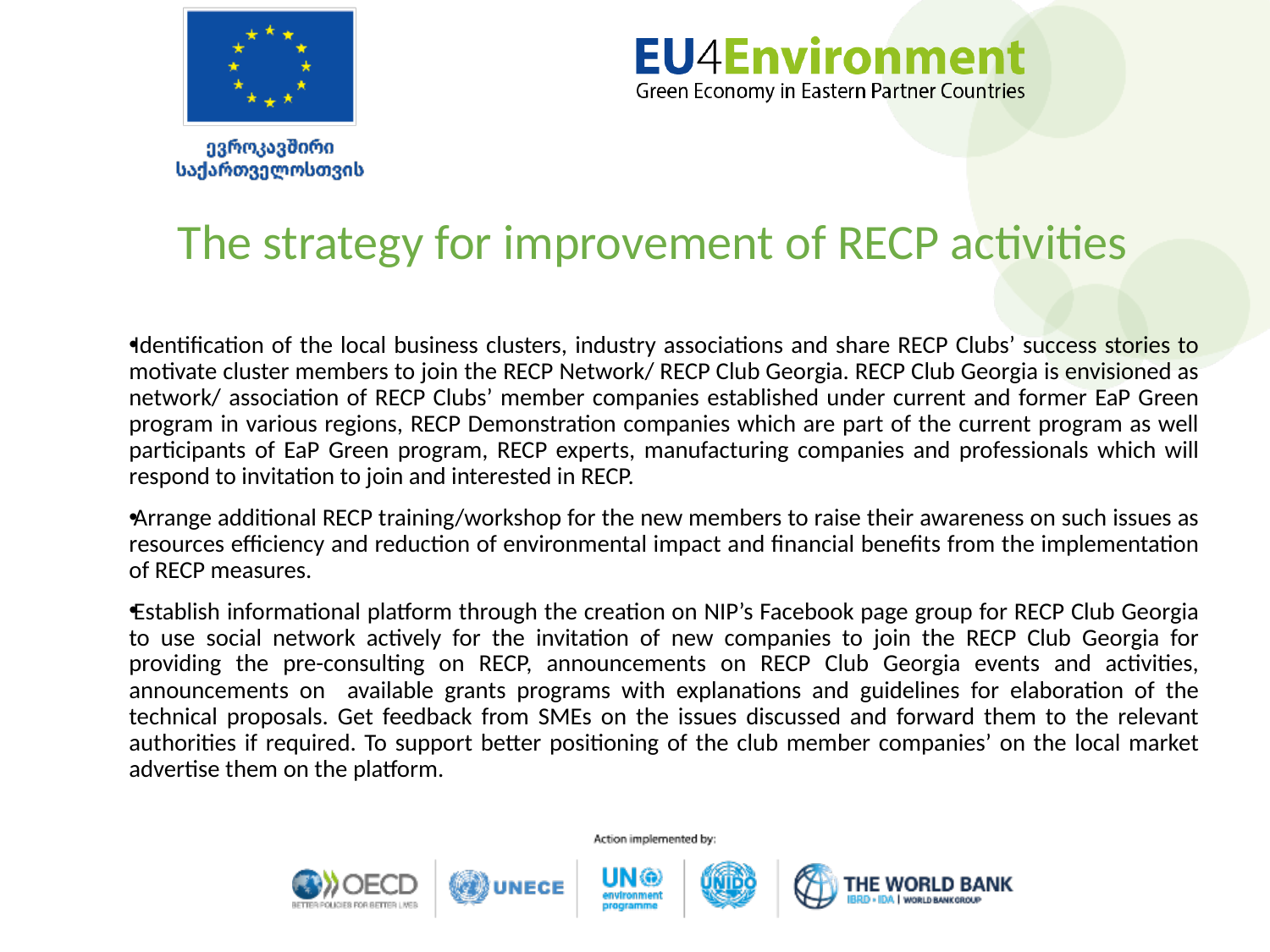

# The strategy for improvement of RECP activities
Identification of the local business clusters, industry associations and share RECP Clubs’ success stories to motivate cluster members to join the RECP Network/ RECP Club Georgia. RECP Club Georgia is envisioned as network/ association of RECP Clubs’ member companies established under current and former EaP Green program in various regions, RECP Demonstration companies which are part of the current program as well participants of EaP Green program, RECP experts, manufacturing companies and professionals which will respond to invitation to join and interested in RECP.
Arrange additional RECP training/workshop for the new members to raise their awareness on such issues as resources efficiency and reduction of environmental impact and financial benefits from the implementation of RECP measures.
Establish informational platform through the creation on NIP’s Facebook page group for RECP Club Georgia to use social network actively for the invitation of new companies to join the RECP Club Georgia for providing the pre-consulting on RECP, announcements on RECP Club Georgia events and activities, announcements on  available grants programs with explanations and guidelines for elaboration of the technical proposals. Get feedback from SMEs on the issues discussed and forward them to the relevant authorities if required. To support better positioning of the club member companies’ on the local market advertise them on the platform.